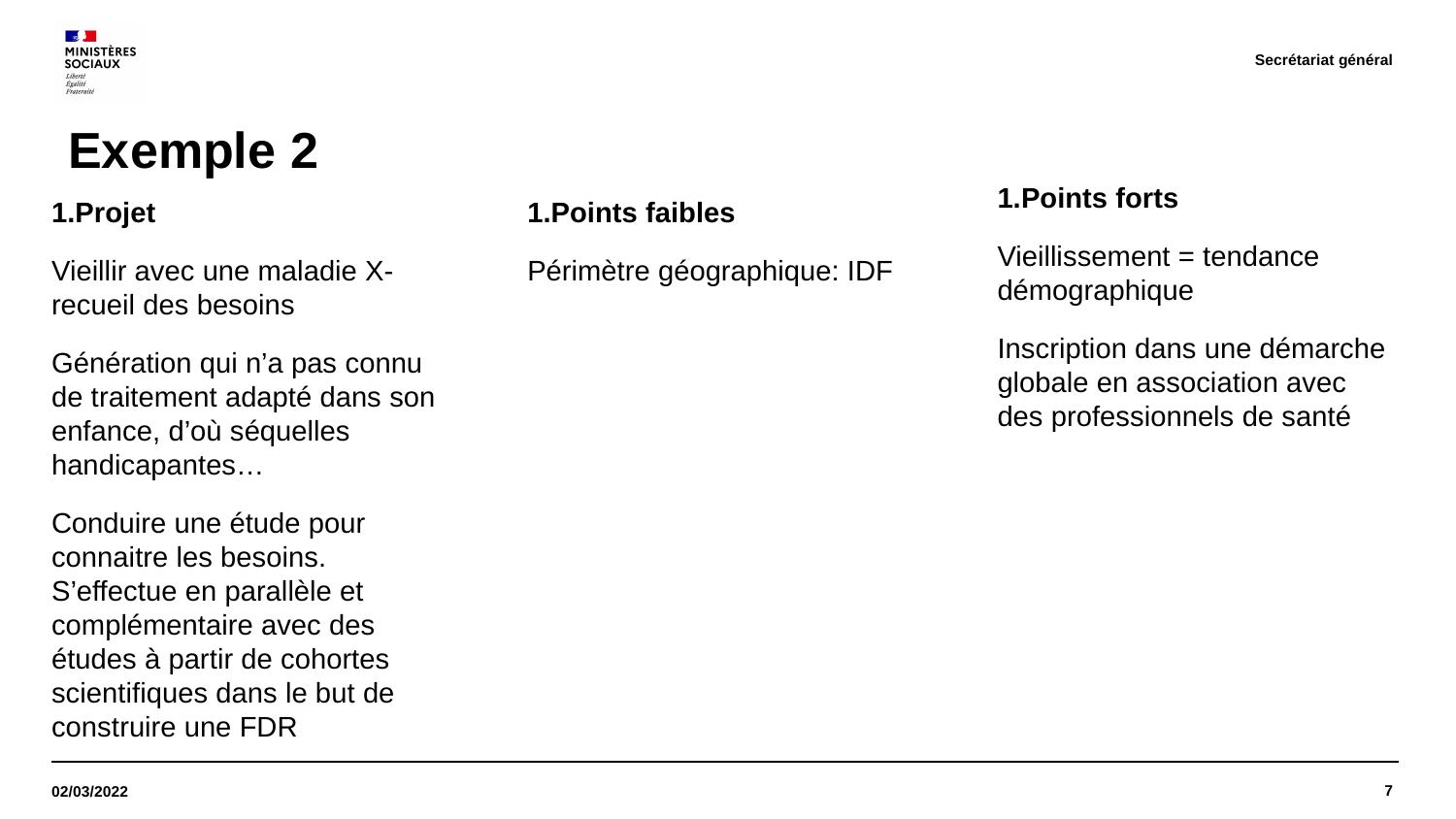

Secrétariat général
# Exemple 2
Points forts
Vieillissement = tendance démographique
Inscription dans une démarche globale en association avec des professionnels de santé
Projet
Vieillir avec une maladie X- recueil des besoins
Génération qui n’a pas connu de traitement adapté dans son enfance, d’où séquelles handicapantes…
Conduire une étude pour connaitre les besoins. S’effectue en parallèle et complémentaire avec des études à partir de cohortes scientifiques dans le but de construire une FDR
Points faibles
Périmètre géographique: IDF

7
02/03/2022